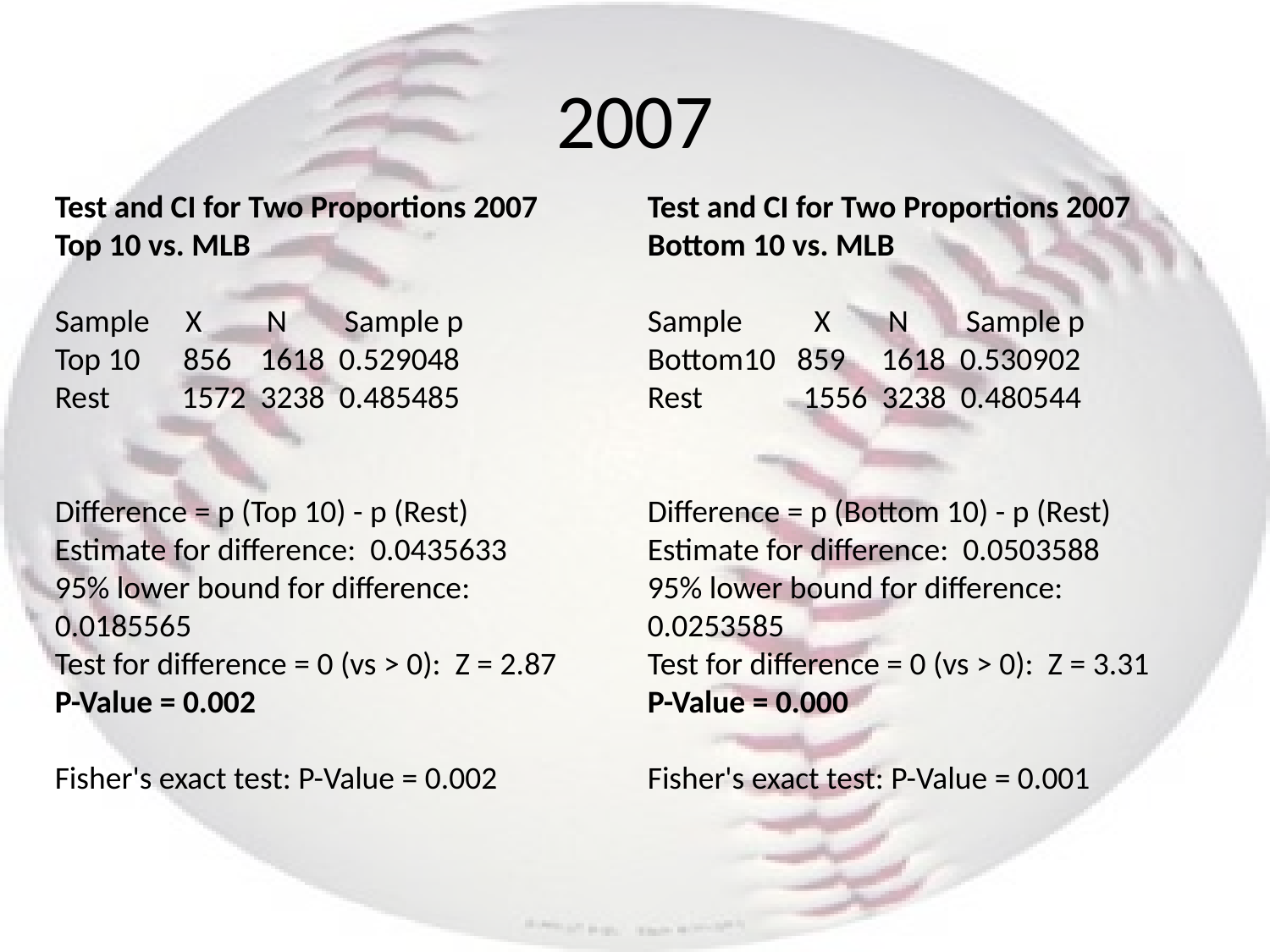

# 2007
Test and CI for Two Proportions 2007 Top 10 vs. MLB

Sample     X         N        Sample p
Top 10      856    1618  0.529048
Rest          1572  3238  0.485485

Difference = p (Top 10) - p (Rest)
Estimate for difference:  0.0435633
95% lower bound for difference:  0.0185565
Test for difference = 0 (vs > 0):  Z = 2.87  P-Value = 0.002

Fisher's exact test: P-Value = 0.002

Test and CI for Two Proportions 2007 Bottom 10 vs. MLB

Sample          X        N        Sample p
Bottom10   859     1618  0.530902
Rest              1556  3238  0.480544

Difference = p (Bottom 10) - p (Rest)
Estimate for difference:  0.0503588
95% lower bound for difference:  0.0253585
Test for difference = 0 (vs > 0):  Z = 3.31  P-Value = 0.000

Fisher's exact test: P-Value = 0.001